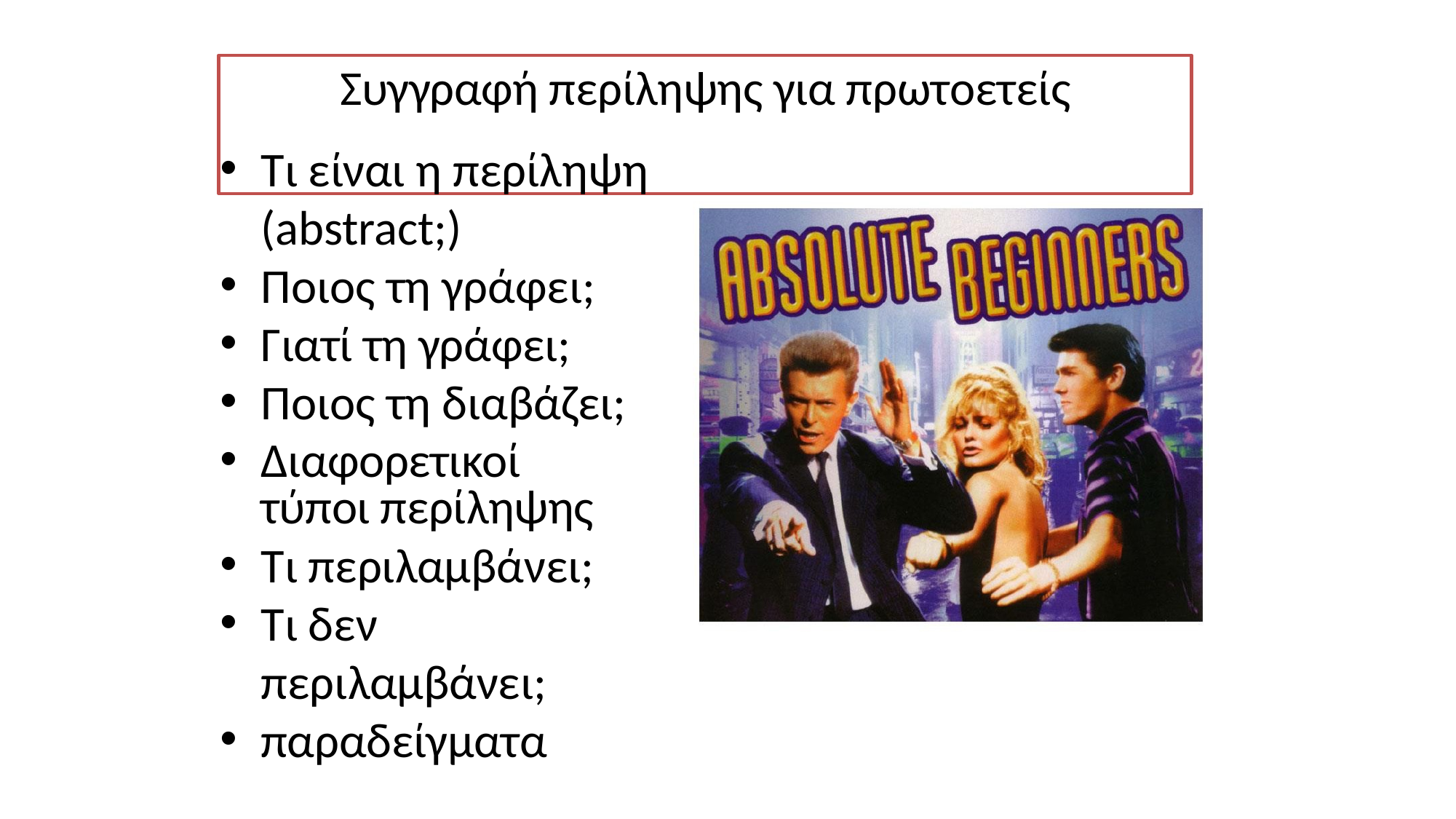

# Συγγραφή περίληψης για πρωτοετείς
Τι είναι η περίληψη (abstract;)
Ποιος τη γράφει;
Γιατί τη γράφει;
Ποιος τη διαβάζει;
Διαφορετικοί τύποι περίληψης
Τι περιλαμβάνει;
Τι δεν περιλαμβάνει;
παραδείγματα